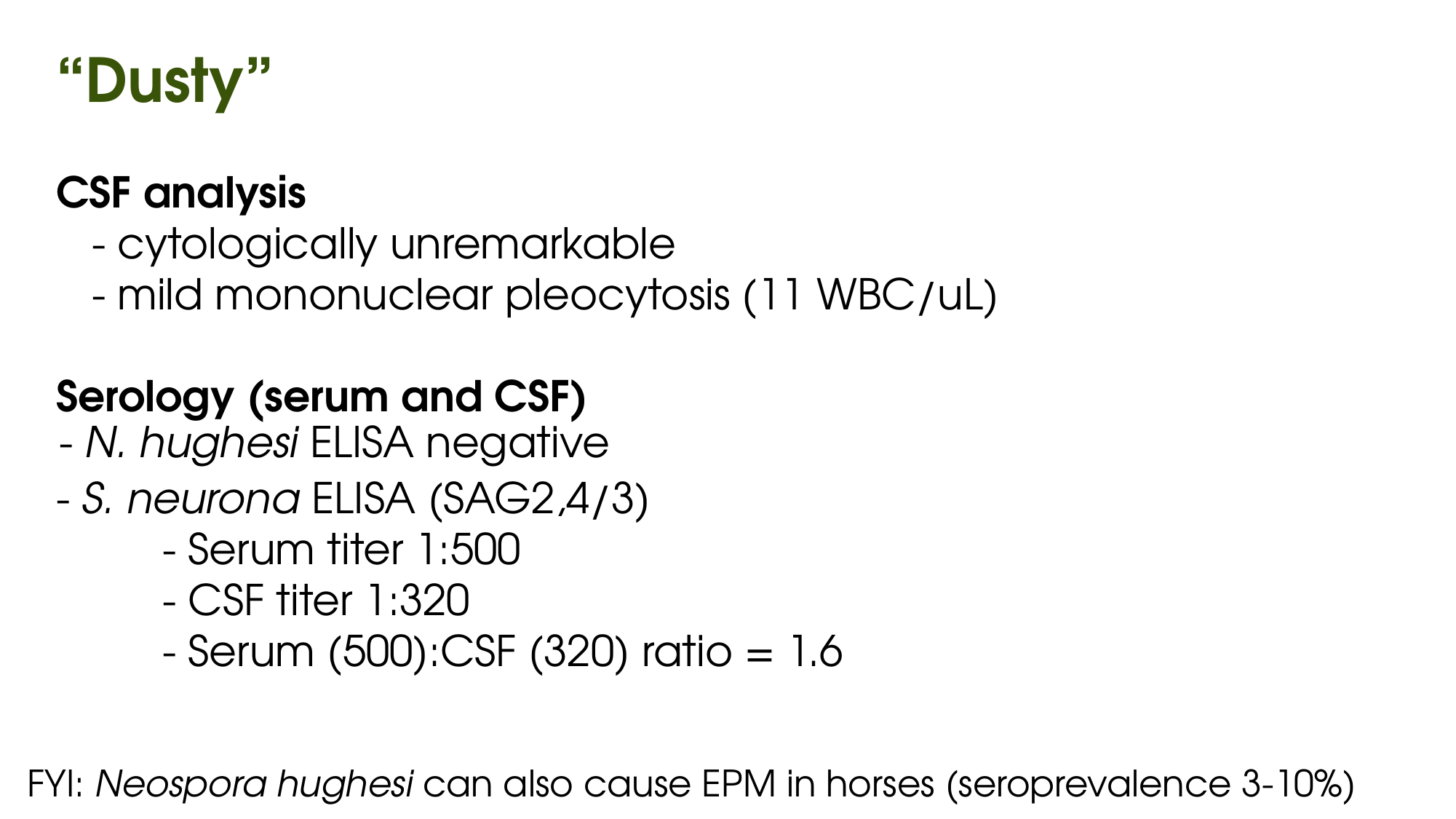

“Dusty”

CSF analysis
   - cytologically unremarkable
   - mild mononuclear pleocytosis (11 WBC/uL)

Serology (serum and CSF)

- S. neurona ELISA (SAG2,4/3)
         - Serum titer 1:500
         - CSF titer 1:320
         - Serum (500):CSF (320) ratio = 1.6
 - N. hughesi ELISA negative
FYI: Neospora hughesi can also cause EPM in horses (seroprevalence 3-10%)